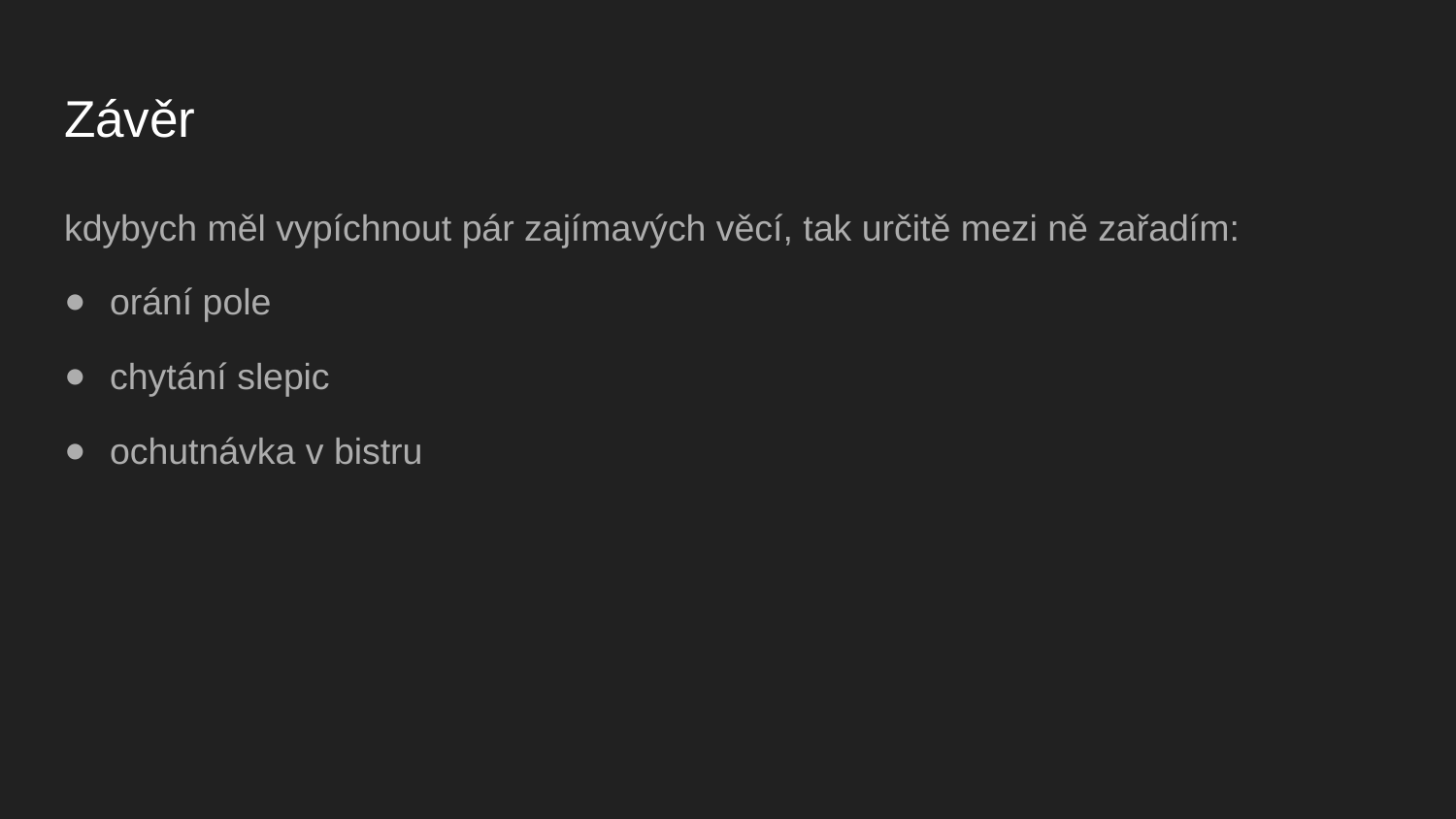

# Závěr
kdybych měl vypíchnout pár zajímavých věcí, tak určitě mezi ně zařadím:
orání pole
chytání slepic
ochutnávka v bistru